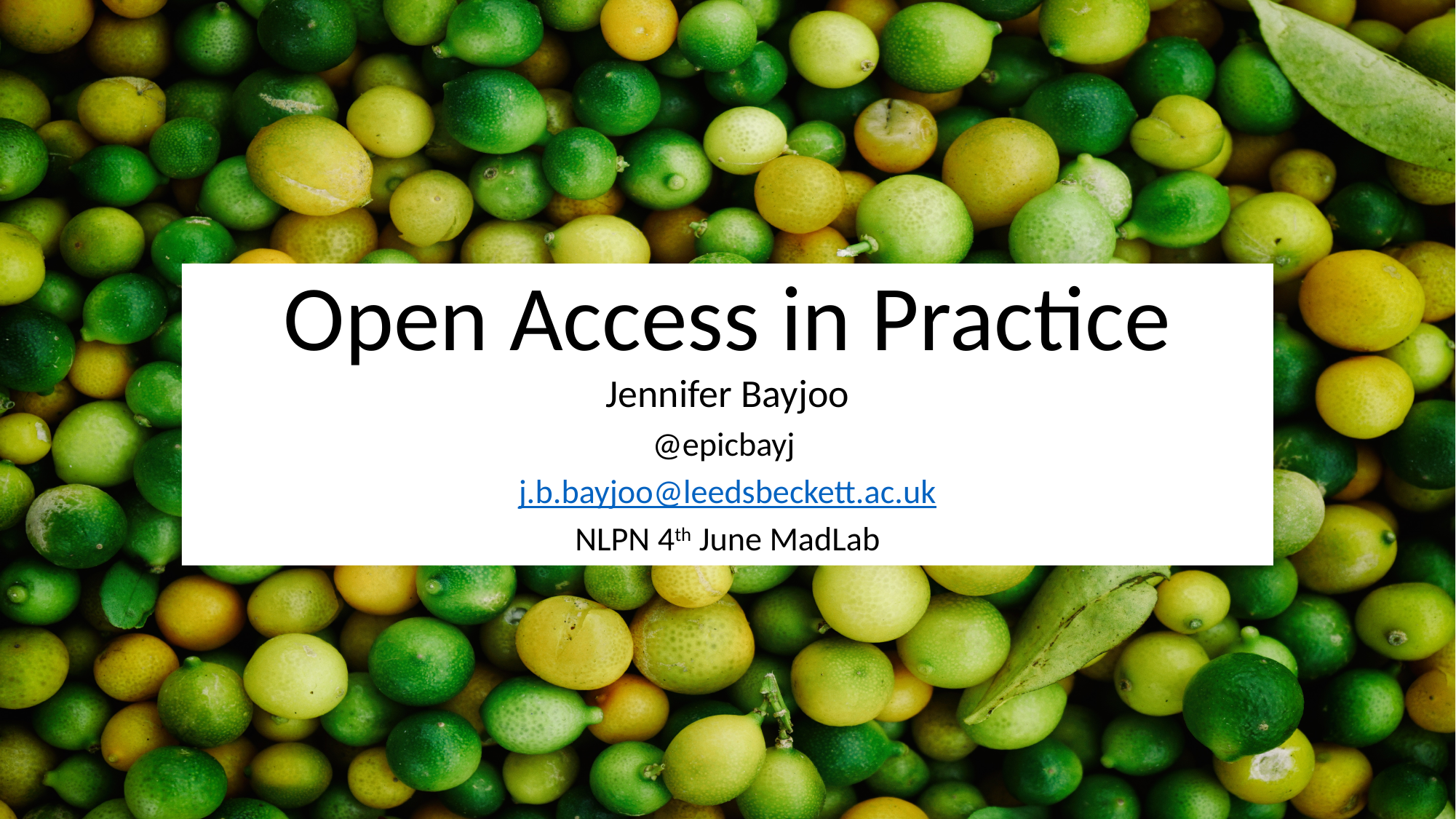

# Open Access in Practice
Jennifer Bayjoo
@epicbayj
j.b.bayjoo@leedsbeckett.ac.uk
NLPN 4th June MadLab